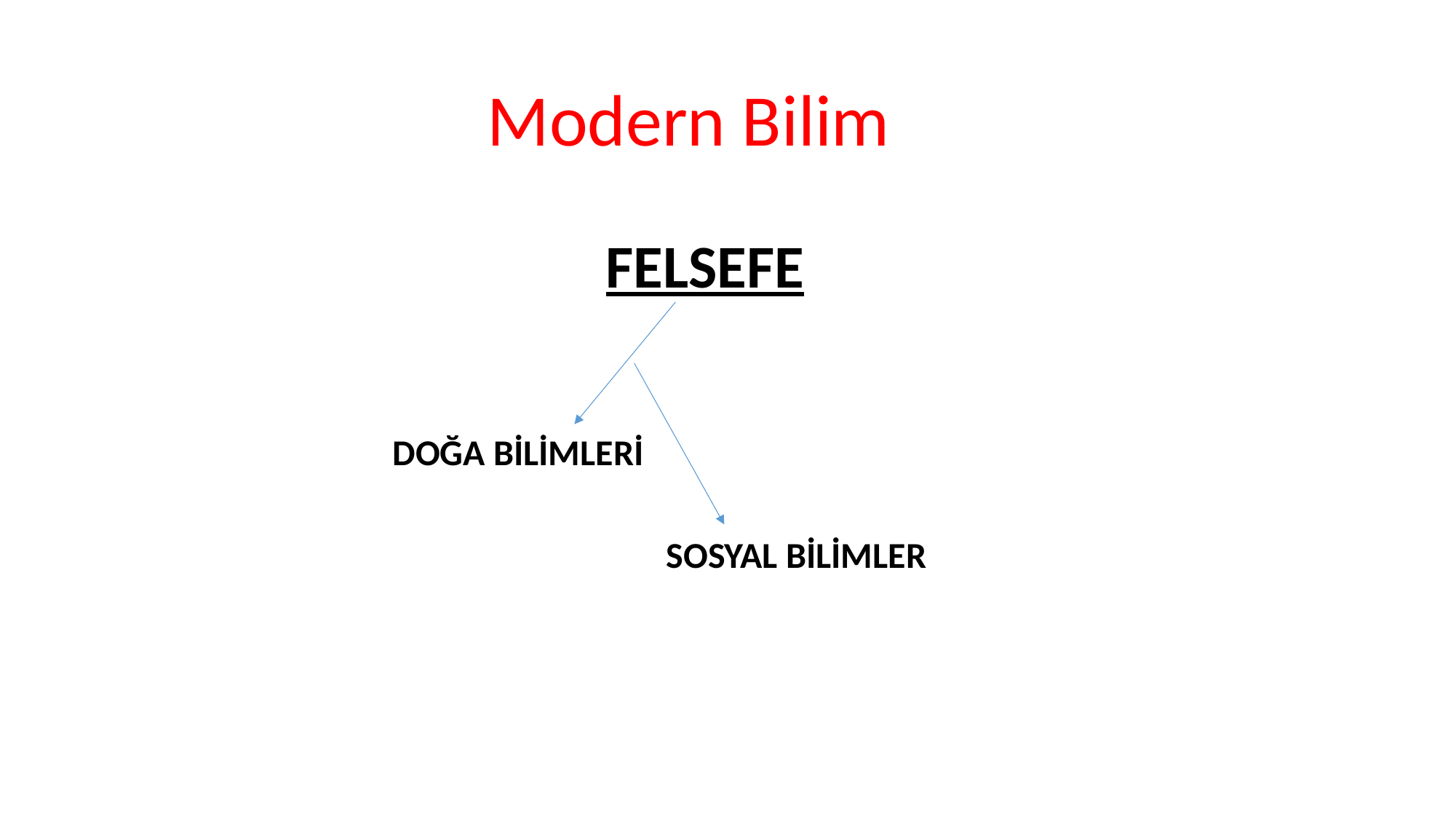

# Modern Bilim

		FELSEFE
DOĞA BİLİMLERİ
SOSYAL BİLİMLER